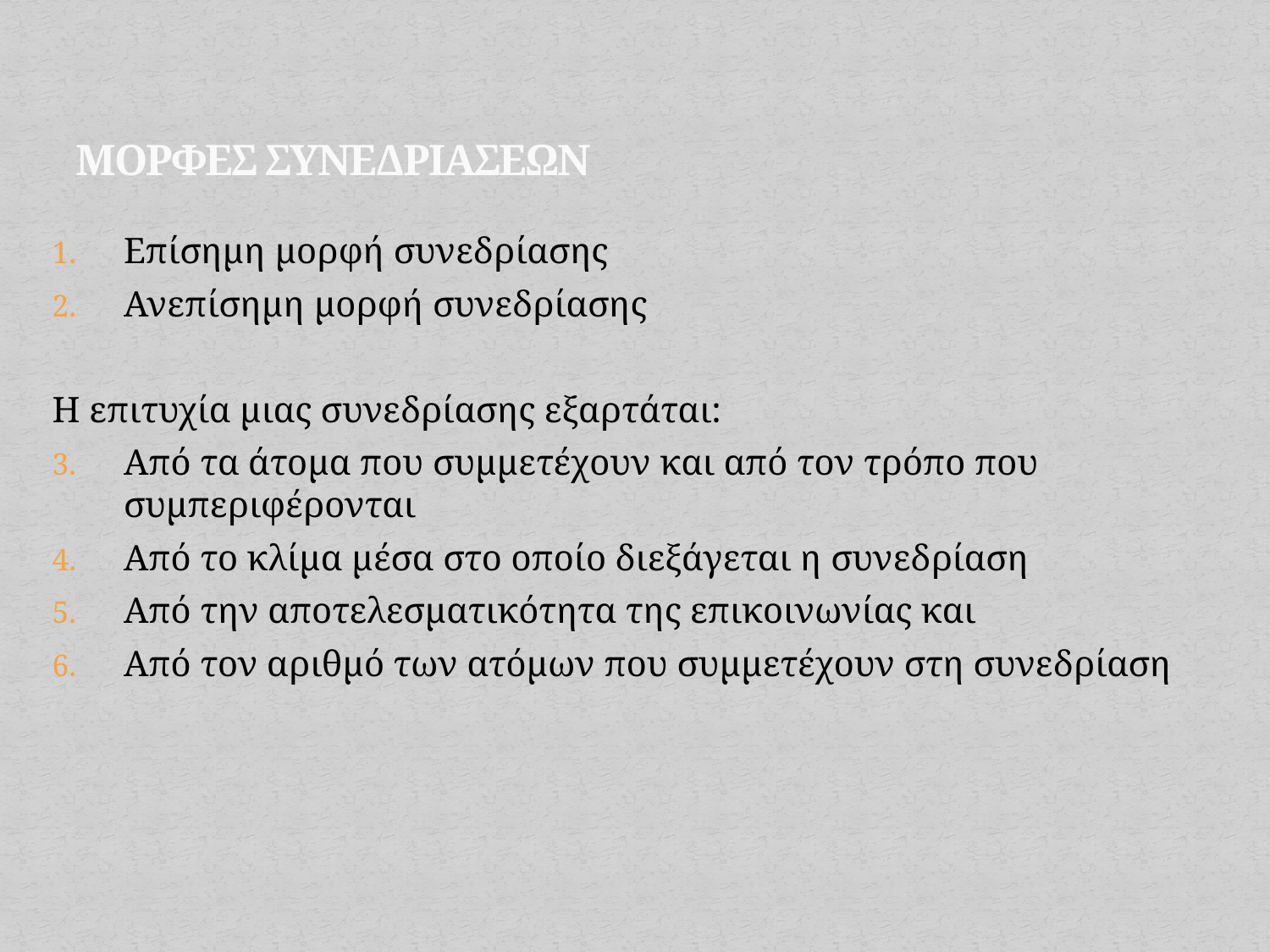

# ΜΟΡΦΕΣ ΣΥΝΕΔΡΙΑΣΕΩΝ
Επίσημη μορφή συνεδρίασης
Ανεπίσημη μορφή συνεδρίασης

Η επιτυχία μιας συνεδρίασης εξαρτάται:
Από τα άτομα που συμμετέχουν και από τον τρόπο που συμπεριφέρονται
Από το κλίμα μέσα στο οποίο διεξάγεται η συνεδρίαση
Από την αποτελεσματικότητα της επικοινωνίας και
Από τον αριθμό των ατόμων που συμμετέχουν στη συνεδρίαση